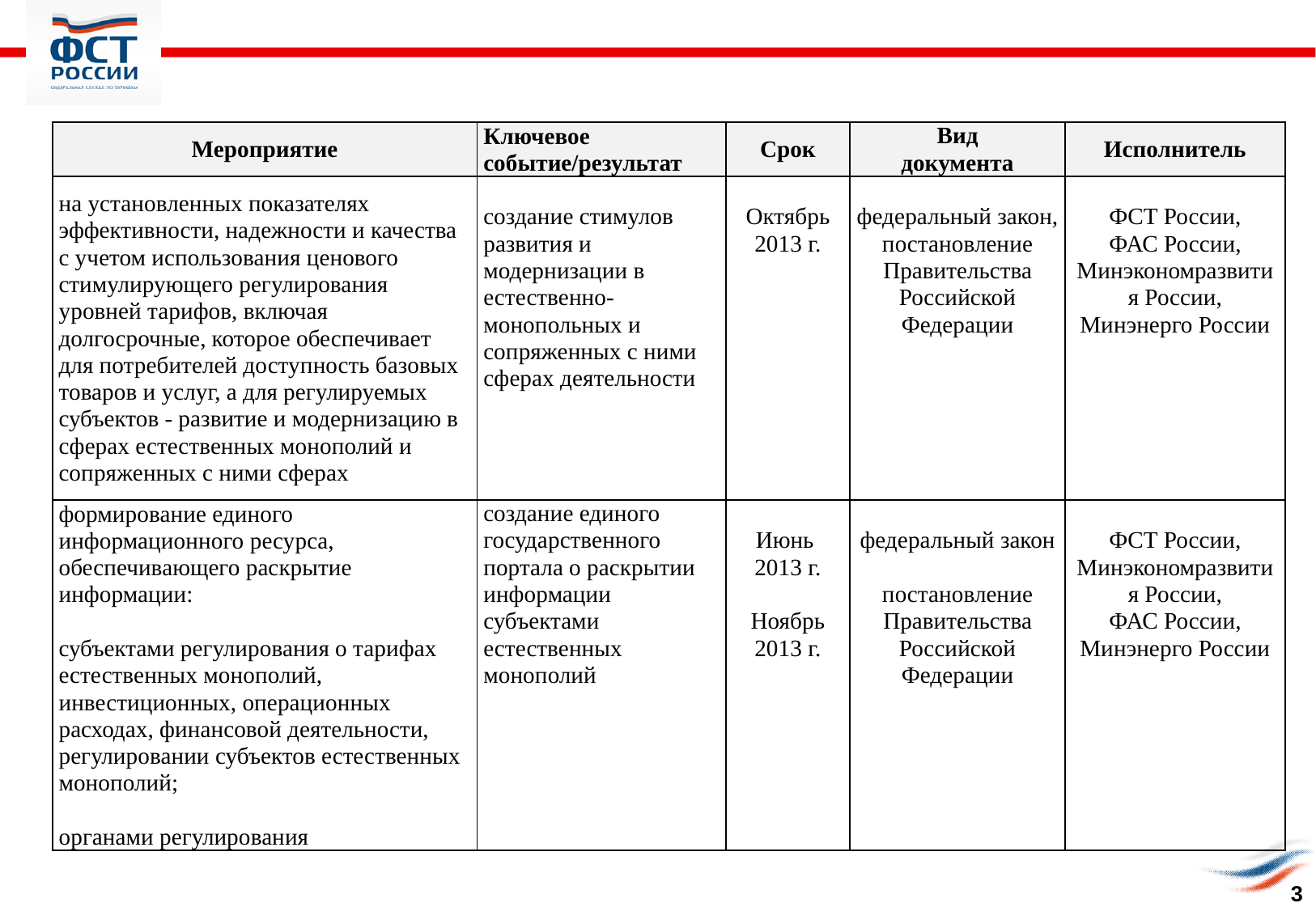

| Мероприятие | Ключевое событие/результат | Срок | Вид документа | Исполнитель |
| --- | --- | --- | --- | --- |
| на установленных показателях эффективности, надежности и качества с учетом использования ценового стимулирующего регулирования уровней тарифов, включая долгосрочные, которое обеспечивает для потребителей доступность базовых товаров и услуг, а для регулируемых субъектов - развитие и модернизацию в сферах естественных монополий и сопряженных с ними сферах | создание стимулов развития и модернизации в естественно-монопольных и сопряженных с ними сферах деятельности | Октябрь 2013 г. | федеральный закон, постановление Правительства Российской Федерации | ФСТ России, ФАС России, Минэкономразвития России, Минэнерго России |
| формирование единого информационного ресурса, обеспечивающего раскрытие информации: субъектами регулирования о тарифах естественных монополий, инвестиционных, операционных расходах, финансовой деятельности, регулировании субъектов естественных монополий; органами регулирования | создание единого государственного портала о раскрытии информации субъектами естественных монополий | Июнь 2013 г. Ноябрь 2013 г. | федеральный закон постановление Правительства Российской Федерации | ФСТ России, Минэкономразвития России, ФАС России, Минэнерго России |
3